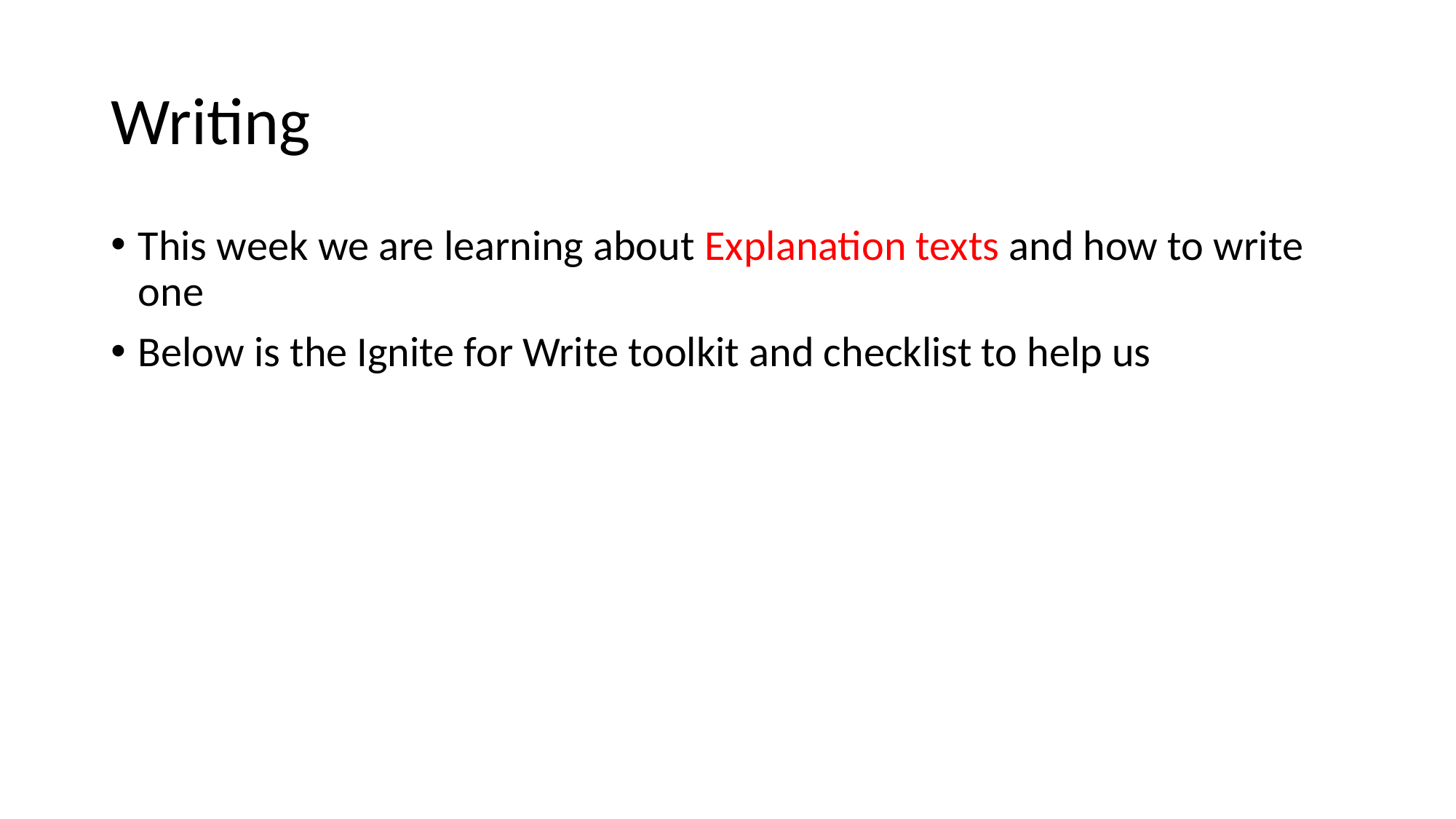

# Writing
This week we are learning about Explanation texts and how to write one
Below is the Ignite for Write toolkit and checklist to help us